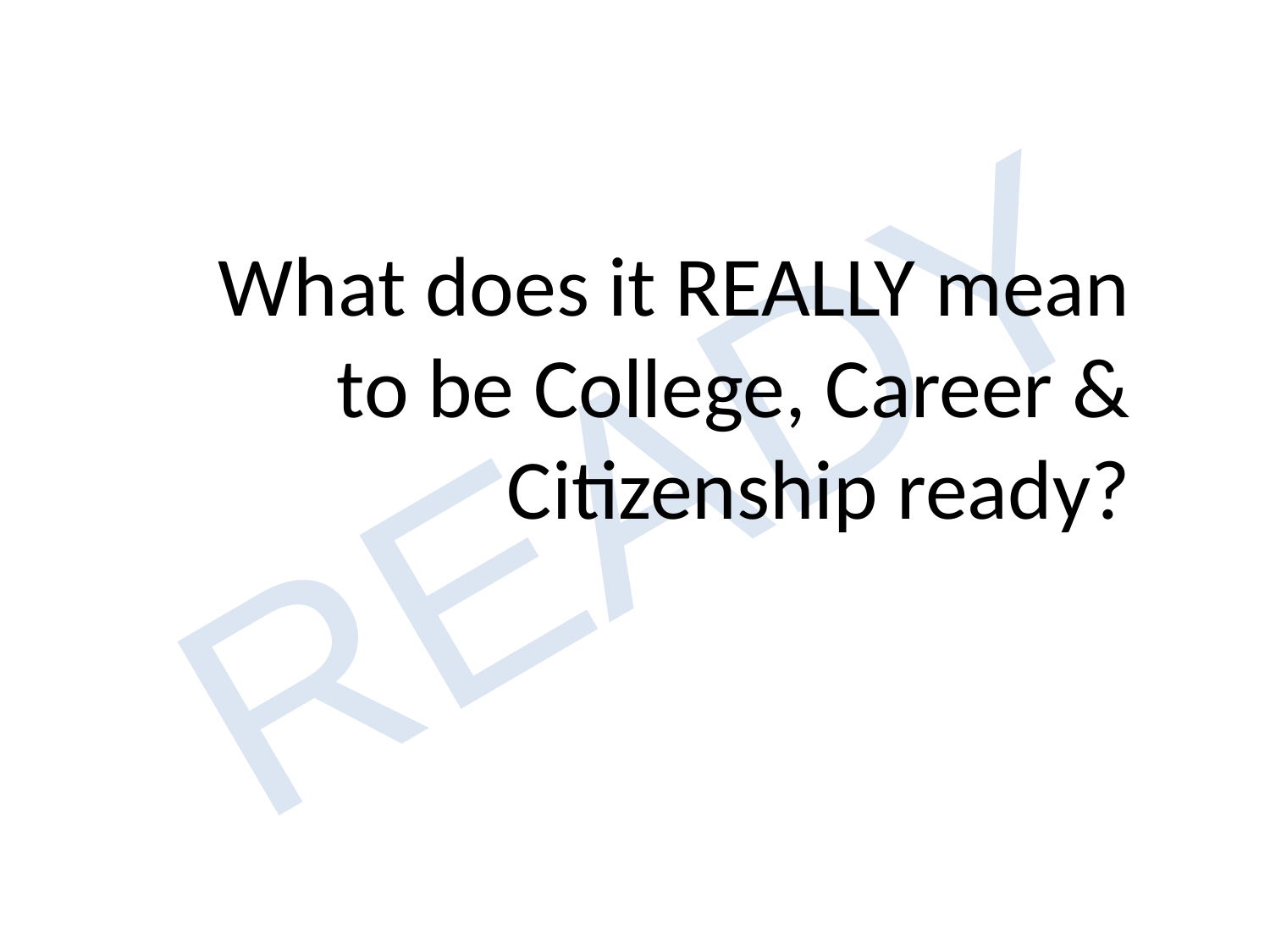

What does it REALLY mean to be College, Career & Citizenship ready?
READY